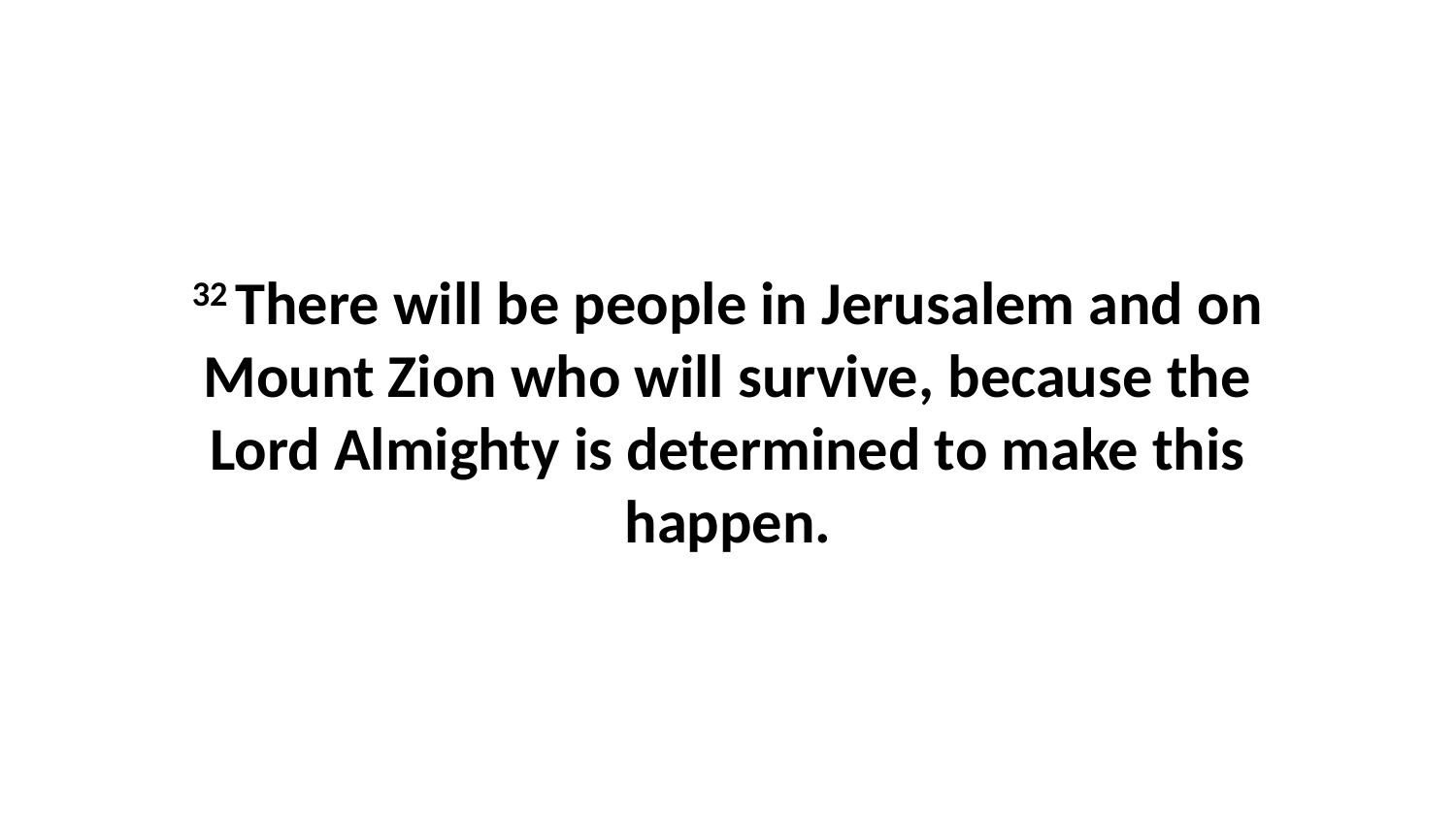

32 There will be people in Jerusalem and on Mount Zion who will survive, because the Lord Almighty is determined to make this happen.